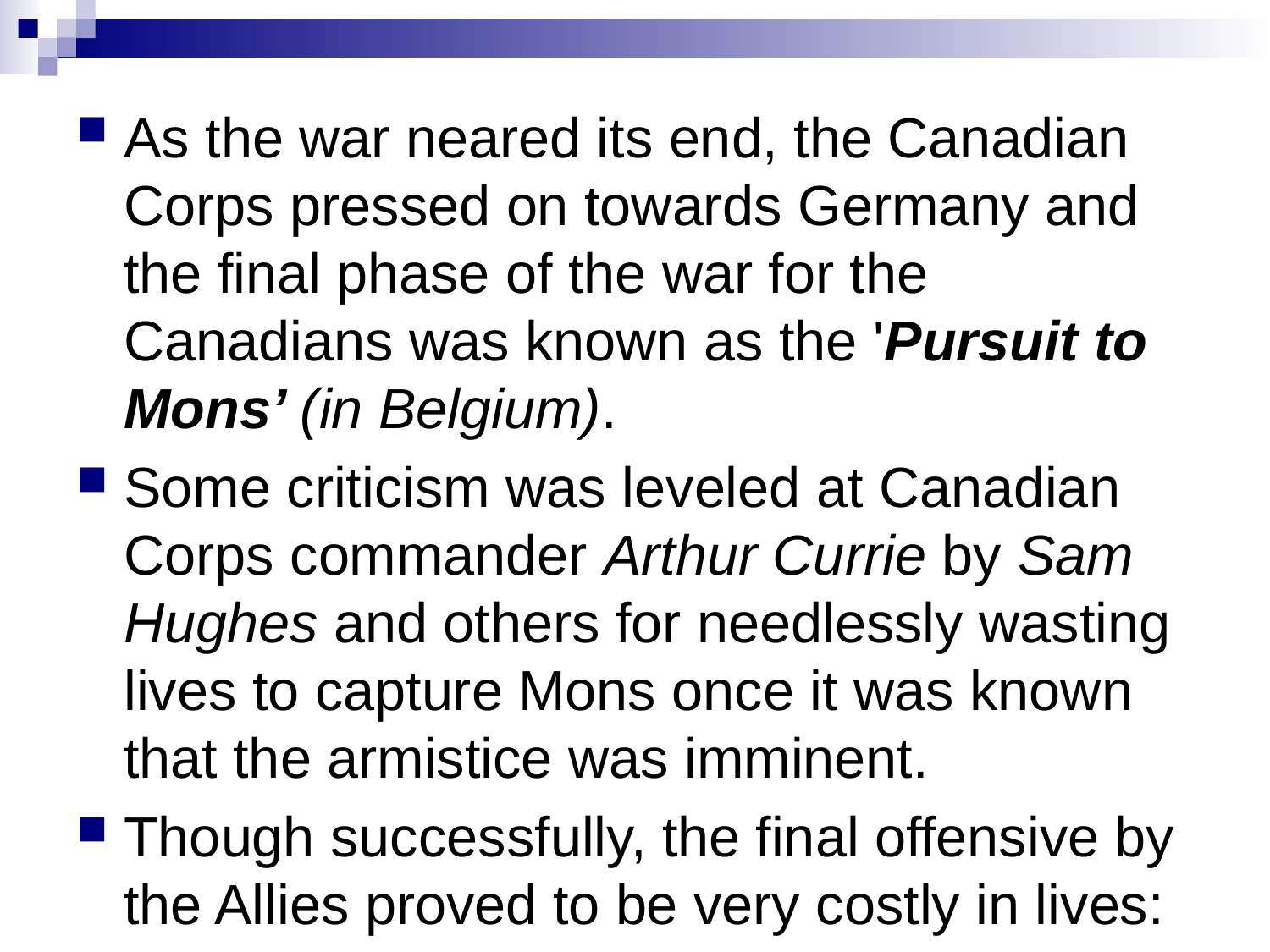

As the war neared its end, the Canadian Corps pressed on towards Germany and the final phase of the war for the Canadians was known as the 'Pursuit to Mons’ (in Belgium).
Some criticism was leveled at Canadian Corps commander Arthur Currie by Sam Hughes and others for needlessly wasting lives to capture Mons once it was known that the armistice was imminent.
Though successfully, the final offensive by the Allies proved to be very costly in lives: